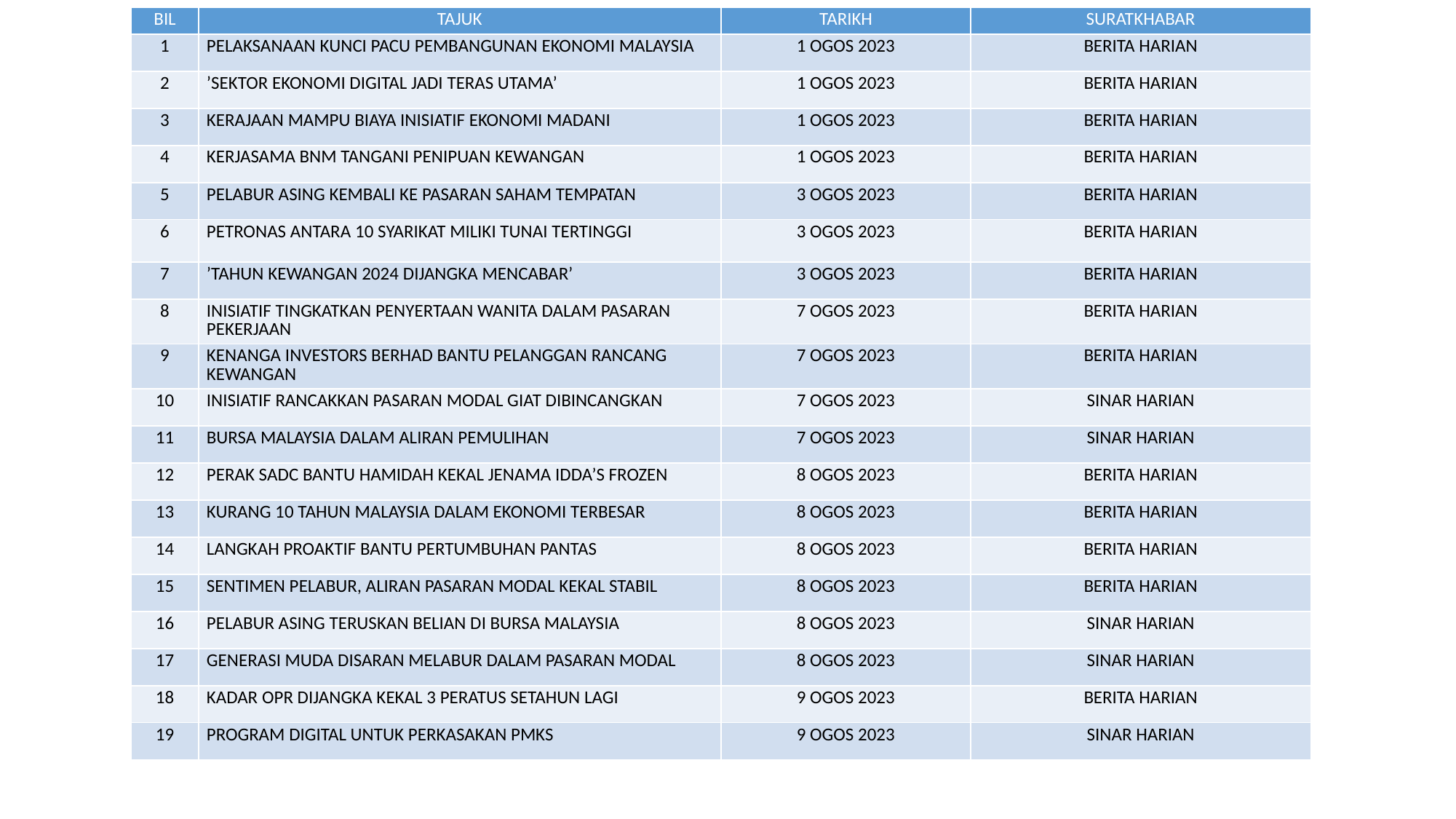

| BIL | TAJUK | TARIKH | SURATKHABAR |
| --- | --- | --- | --- |
| 1 | PELAKSANAAN KUNCI PACU PEMBANGUNAN EKONOMI MALAYSIA | 1 OGOS 2023 | BERITA HARIAN |
| 2 | ’SEKTOR EKONOMI DIGITAL JADI TERAS UTAMA’ | 1 OGOS 2023 | BERITA HARIAN |
| 3 | KERAJAAN MAMPU BIAYA INISIATIF EKONOMI MADANI | 1 OGOS 2023 | BERITA HARIAN |
| 4 | KERJASAMA BNM TANGANI PENIPUAN KEWANGAN | 1 OGOS 2023 | BERITA HARIAN |
| 5 | PELABUR ASING KEMBALI KE PASARAN SAHAM TEMPATAN | 3 OGOS 2023 | BERITA HARIAN |
| 6 | PETRONAS ANTARA 10 SYARIKAT MILIKI TUNAI TERTINGGI | 3 OGOS 2023 | BERITA HARIAN |
| 7 | ’TAHUN KEWANGAN 2024 DIJANGKA MENCABAR’ | 3 OGOS 2023 | BERITA HARIAN |
| 8 | INISIATIF TINGKATKAN PENYERTAAN WANITA DALAM PASARAN PEKERJAAN | 7 OGOS 2023 | BERITA HARIAN |
| 9 | KENANGA INVESTORS BERHAD BANTU PELANGGAN RANCANG KEWANGAN | 7 OGOS 2023 | BERITA HARIAN |
| 10 | INISIATIF RANCAKKAN PASARAN MODAL GIAT DIBINCANGKAN | 7 OGOS 2023 | SINAR HARIAN |
| 11 | BURSA MALAYSIA DALAM ALIRAN PEMULIHAN | 7 OGOS 2023 | SINAR HARIAN |
| 12 | PERAK SADC BANTU HAMIDAH KEKAL JENAMA IDDA’S FROZEN | 8 OGOS 2023 | BERITA HARIAN |
| 13 | KURANG 10 TAHUN MALAYSIA DALAM EKONOMI TERBESAR | 8 OGOS 2023 | BERITA HARIAN |
| 14 | LANGKAH PROAKTIF BANTU PERTUMBUHAN PANTAS | 8 OGOS 2023 | BERITA HARIAN |
| 15 | SENTIMEN PELABUR, ALIRAN PASARAN MODAL KEKAL STABIL | 8 OGOS 2023 | BERITA HARIAN |
| 16 | PELABUR ASING TERUSKAN BELIAN DI BURSA MALAYSIA | 8 OGOS 2023 | SINAR HARIAN |
| 17 | GENERASI MUDA DISARAN MELABUR DALAM PASARAN MODAL | 8 OGOS 2023 | SINAR HARIAN |
| 18 | KADAR OPR DIJANGKA KEKAL 3 PERATUS SETAHUN LAGI | 9 OGOS 2023 | BERITA HARIAN |
| 19 | PROGRAM DIGITAL UNTUK PERKASAKAN PMKS | 9 OGOS 2023 | SINAR HARIAN |